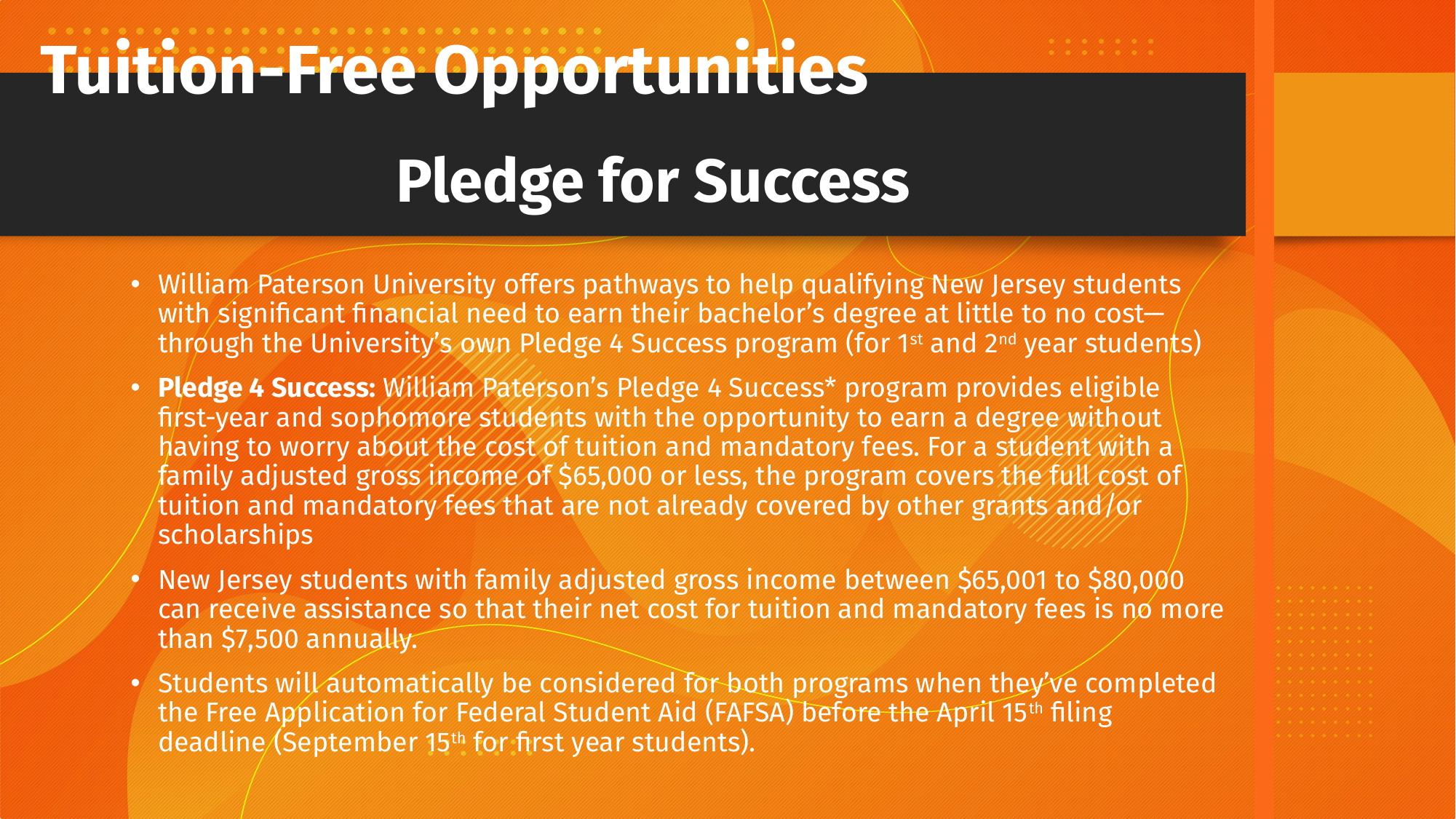

# Tuition-Free Opportunities
Pledge for Success
William Paterson University offers pathways to help qualifying New Jersey students with significant financial need to earn their bachelor’s degree at little to no cost—through the University’s own Pledge 4 Success program (for 1st and 2nd year students)
Pledge 4 Success: William Paterson’s Pledge 4 Success* program provides eligible first-year and sophomore students with the opportunity to earn a degree without having to worry about the cost of tuition and mandatory fees. For a student with a family adjusted gross income of $65,000 or less, the program covers the full cost of tuition and mandatory fees that are not already covered by other grants and/or scholarships
New Jersey students with family adjusted gross income between $65,001 to $80,000 can receive assistance so that their net cost for tuition and mandatory fees is no more than $7,500 annually.
Students will automatically be considered for both programs when they’ve completed the Free Application for Federal Student Aid (FAFSA) before the April 15th filing deadline (September 15th for first year students).